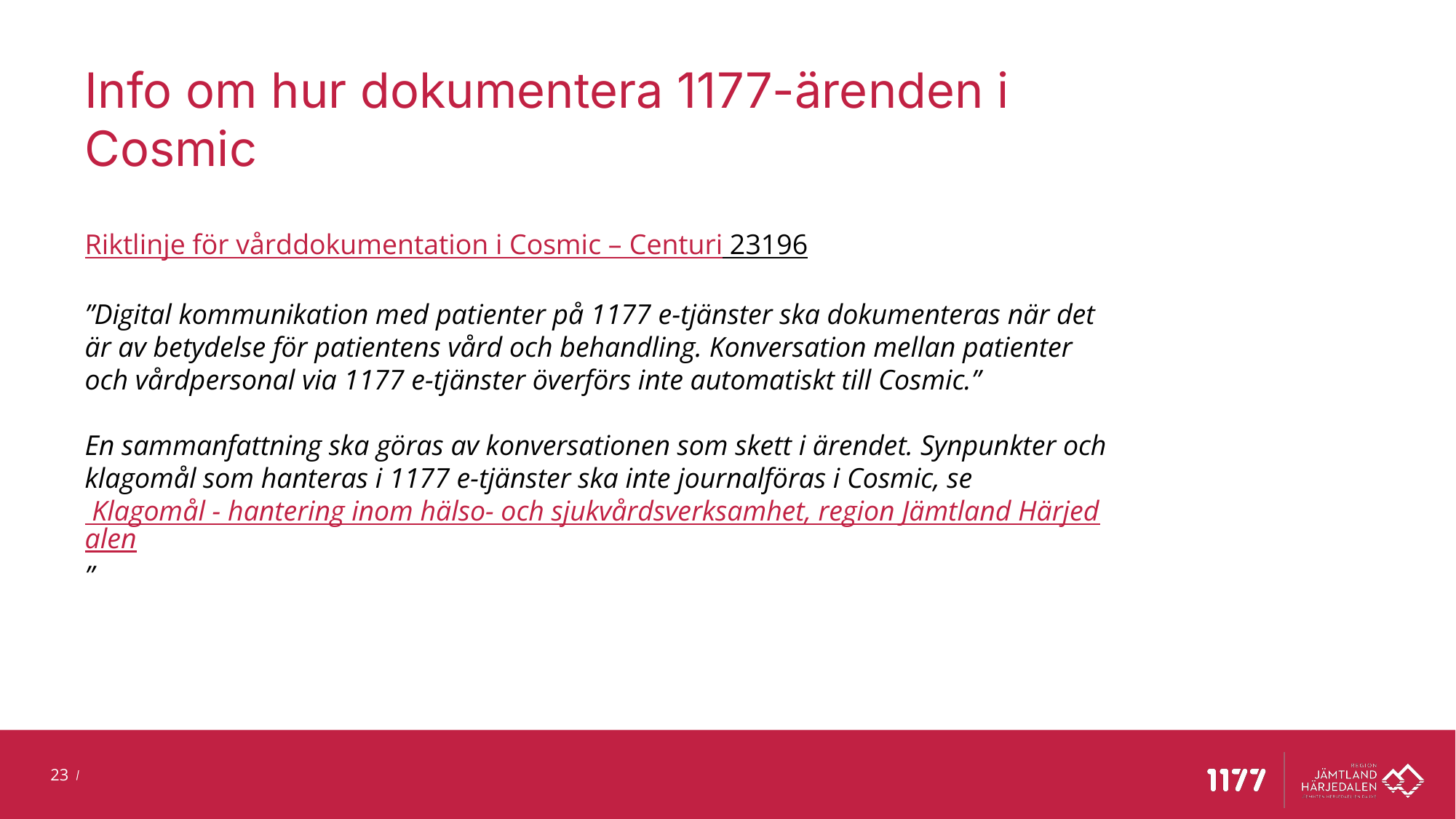

Info om hur dokumentera 1177-ärenden i Cosmic

Riktlinje för vårddokumentation i Cosmic – Centuri 23196
”Digital kommunikation med patienter på 1177 e-tjänster ska dokumenteras när det är av betydelse för patientens vård och behandling. Konversation mellan patienter och vårdpersonal via 1177 e-tjänster överförs inte automatiskt till Cosmic.”
En sammanfattning ska göras av konversationen som skett i ärendet. Synpunkter och klagomål som hanteras i 1177 e-tjänster ska inte journalföras i Cosmic, se Klagomål - hantering inom hälso- och sjukvårdsverksamhet, region Jämtland Härjedalen”

23